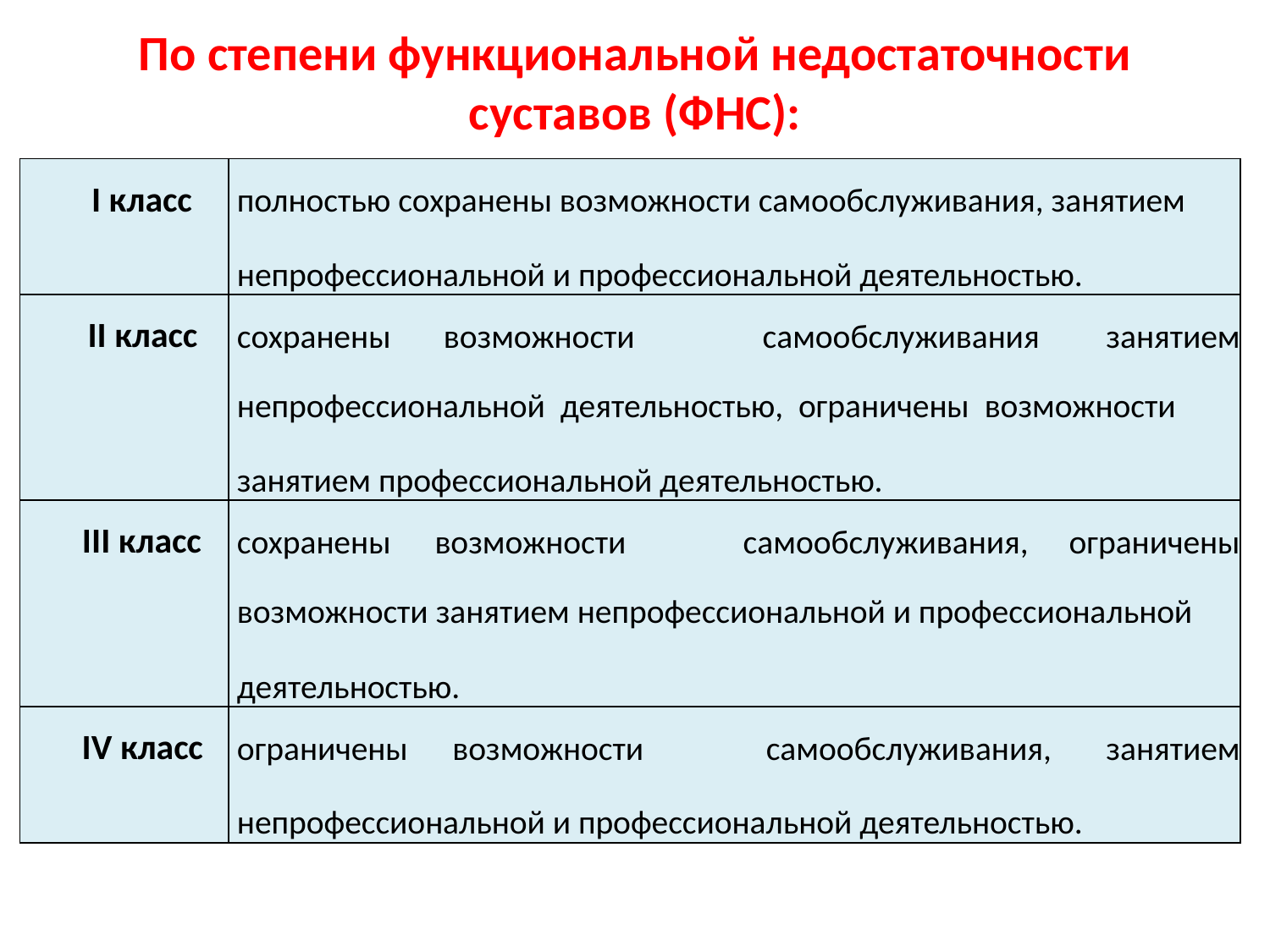

По степени функциональной недостаточности суставов (ФНС):
| I класс | полностью сохранены возможности самообслуживания, занятием |  |  |  |
| --- | --- | --- | --- | --- |
|  | непрофессиональной и профессиональной деятельностью. |  |  |  |
| II класс | сохранены | возможности | самообслуживания | занятием |
|  | непрофессиональной деятельностью, ограничены возможности |  |  |  |
|  | занятием профессиональной деятельностью. |  |  |  |
| III класс | сохранены | возможности | самообслуживания, | ограничены |
|  | возможности занятием непрофессиональной и профессиональной |  |  |  |
|  | деятельностью. |  |  |  |
| IV класс | ограничены | возможности | самообслуживания, | занятием |
|  | непрофессиональной и профессиональной деятельностью. |  |  |  |